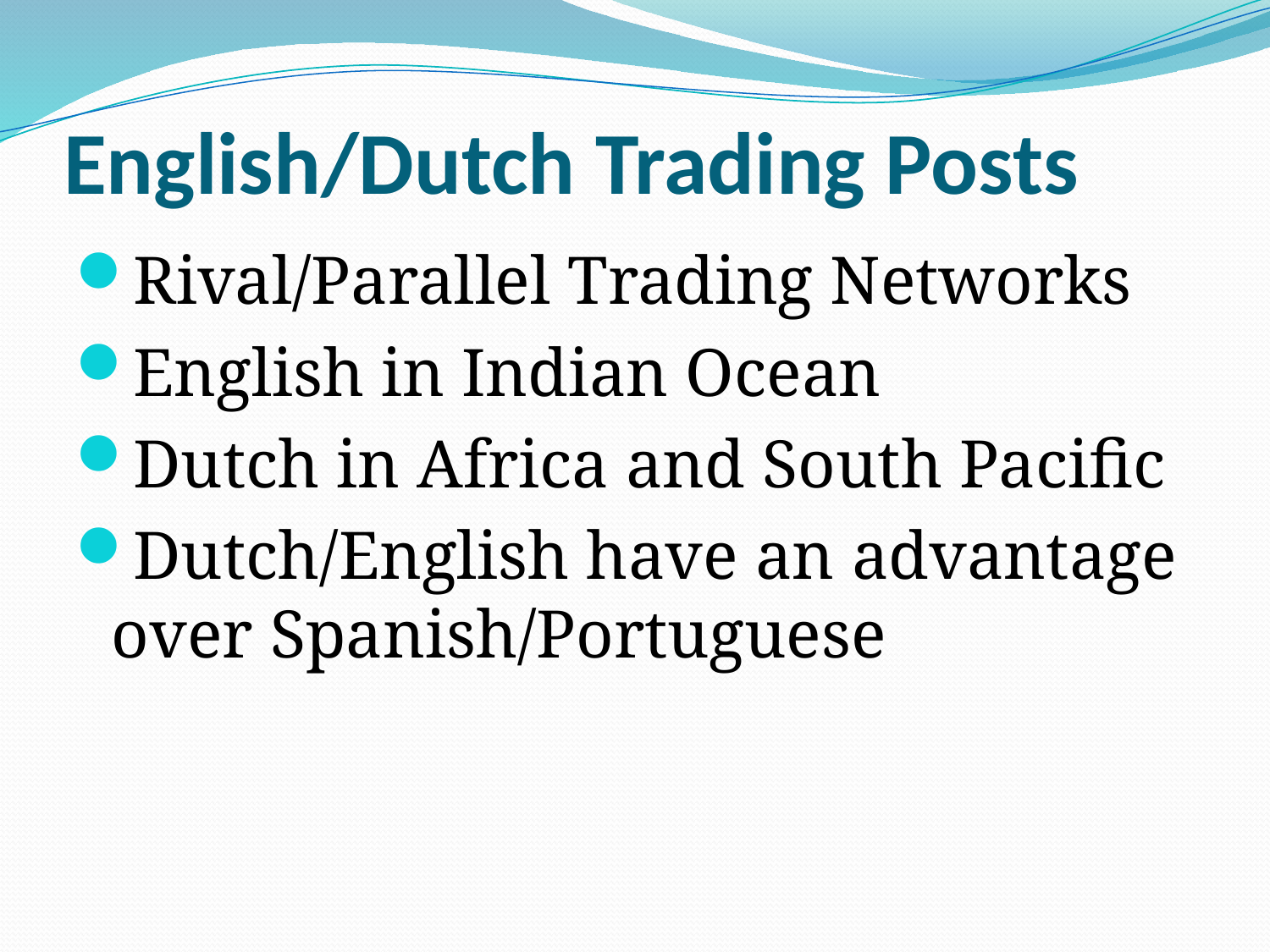

# English/Dutch Trading Posts
Rival/Parallel Trading Networks
English in Indian Ocean
Dutch in Africa and South Pacific
Dutch/English have an advantage over Spanish/Portuguese